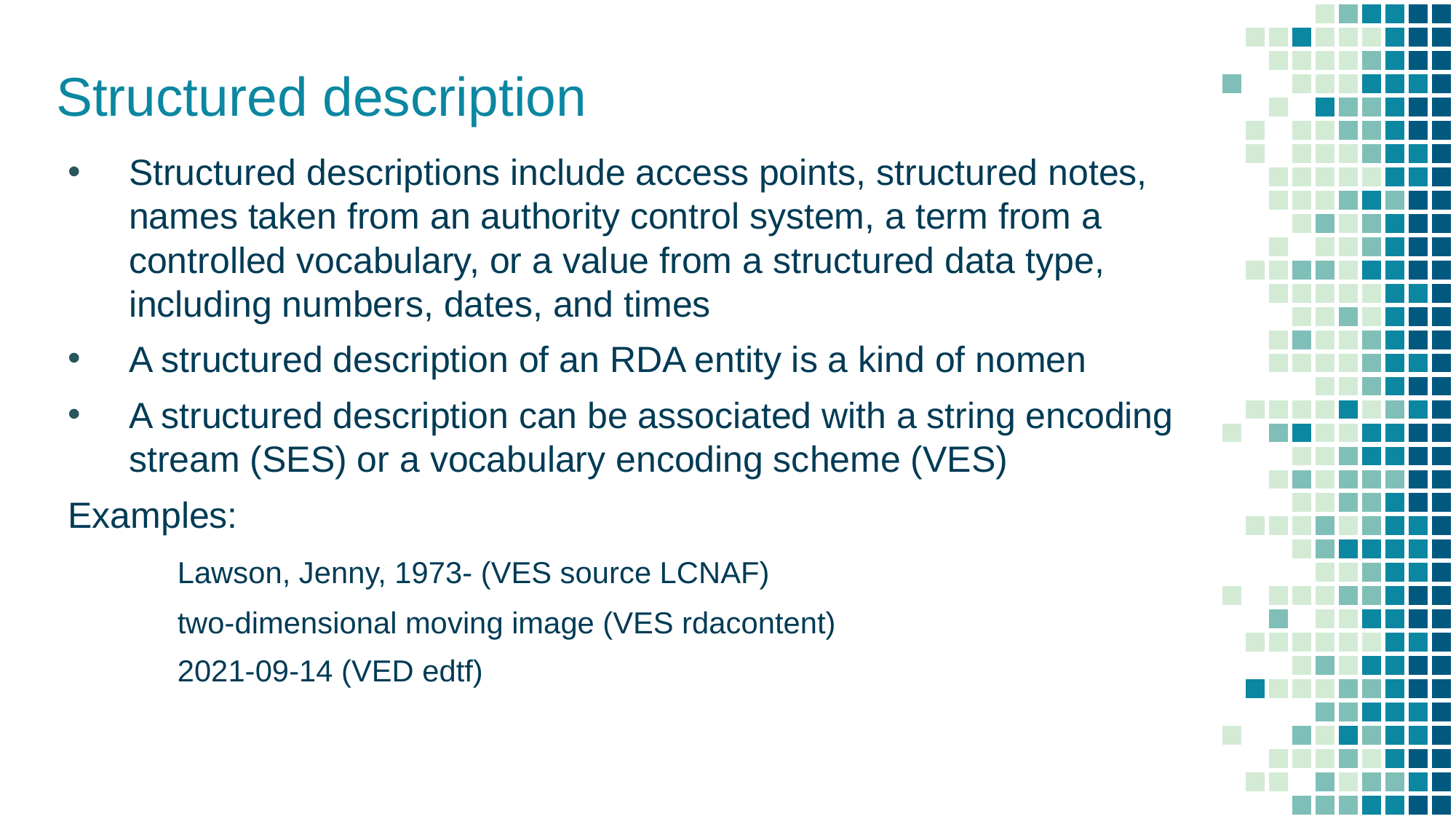

# Structured description
Structured descriptions include access points, structured notes, names taken from an authority control system, a term from a controlled vocabulary, or a value from a structured data type, including numbers, dates, and times
A structured description of an RDA entity is a kind of nomen
A structured description can be associated with a string encoding stream (SES) or a vocabulary encoding scheme (VES)
Examples:
	Lawson, Jenny, 1973- (VES source LCNAF)
	two-dimensional moving image (VES rdacontent)
	2021-09-14 (VED edtf)